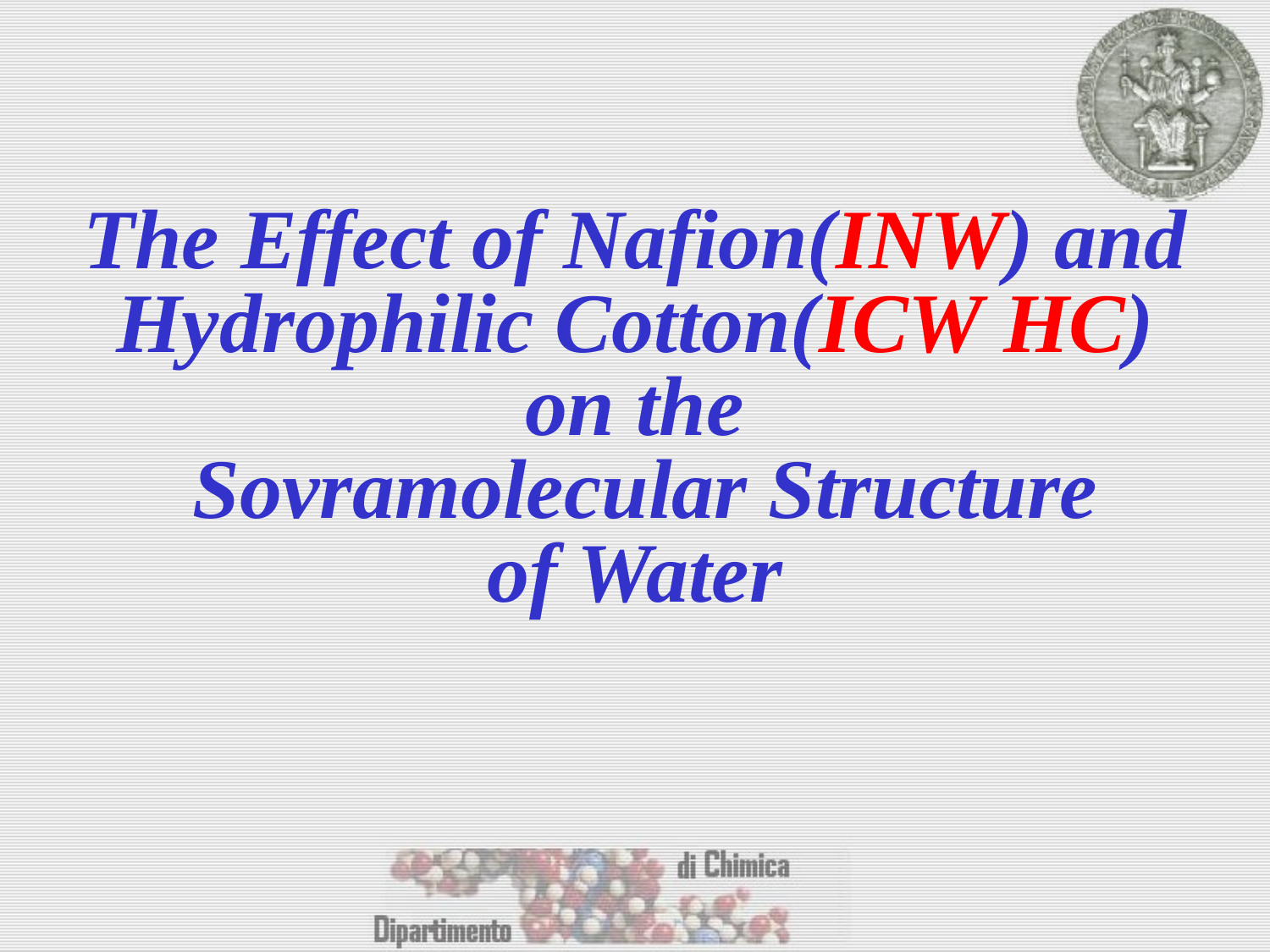

The Effect of Nafion(INW) and Hydrophilic Cotton(ICW HC)
on the
 Sovramolecular Structure
of Water